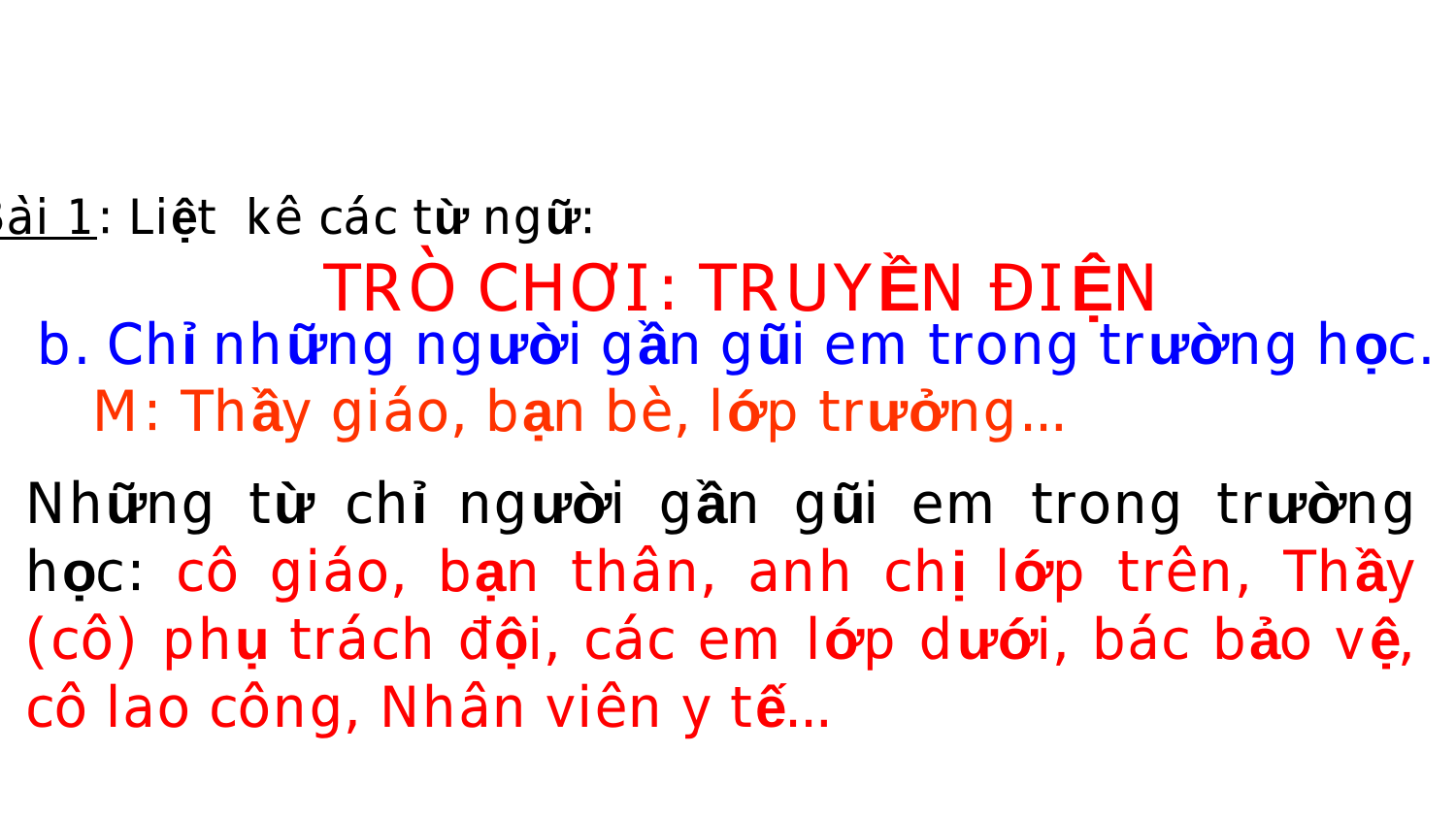

Bài 1: Liệt  kê các từ ngữ:
TRÒ CHƠI: TRUYỀN ĐIỆN
b. Chỉ những người gần gũi em trong trường học. M: Thầy giáo, bạn bè, lớp trưởng…
Những từ chỉ người gần gũi em trong trường học: cô giáo, bạn thân, anh chị lớp trên, Thầy (cô) phụ trách đội, các em lớp dưới, bác bảo vệ, cô lao công, Nhân viên y tế…